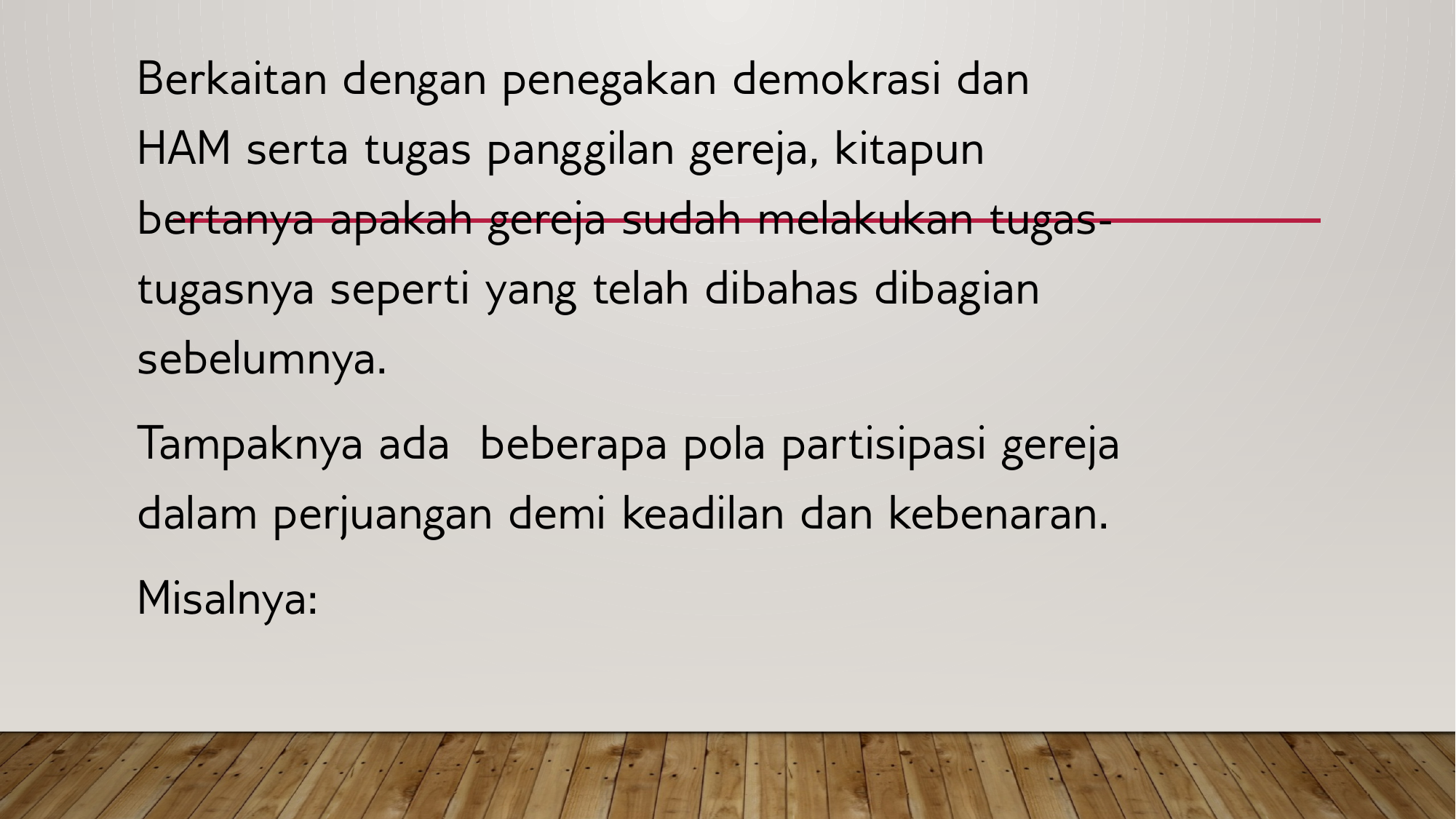

Berkaitan dengan penegakan demokrasi dan HAM serta tugas panggilan gereja, kitapun bertanya apakah gereja sudah melakukan tugas-tugasnya seperti yang telah dibahas dibagian sebelumnya.
Tampaknya ada  beberapa pola partisipasi gereja dalam perjuangan demi keadilan dan kebenaran.
Misalnya: